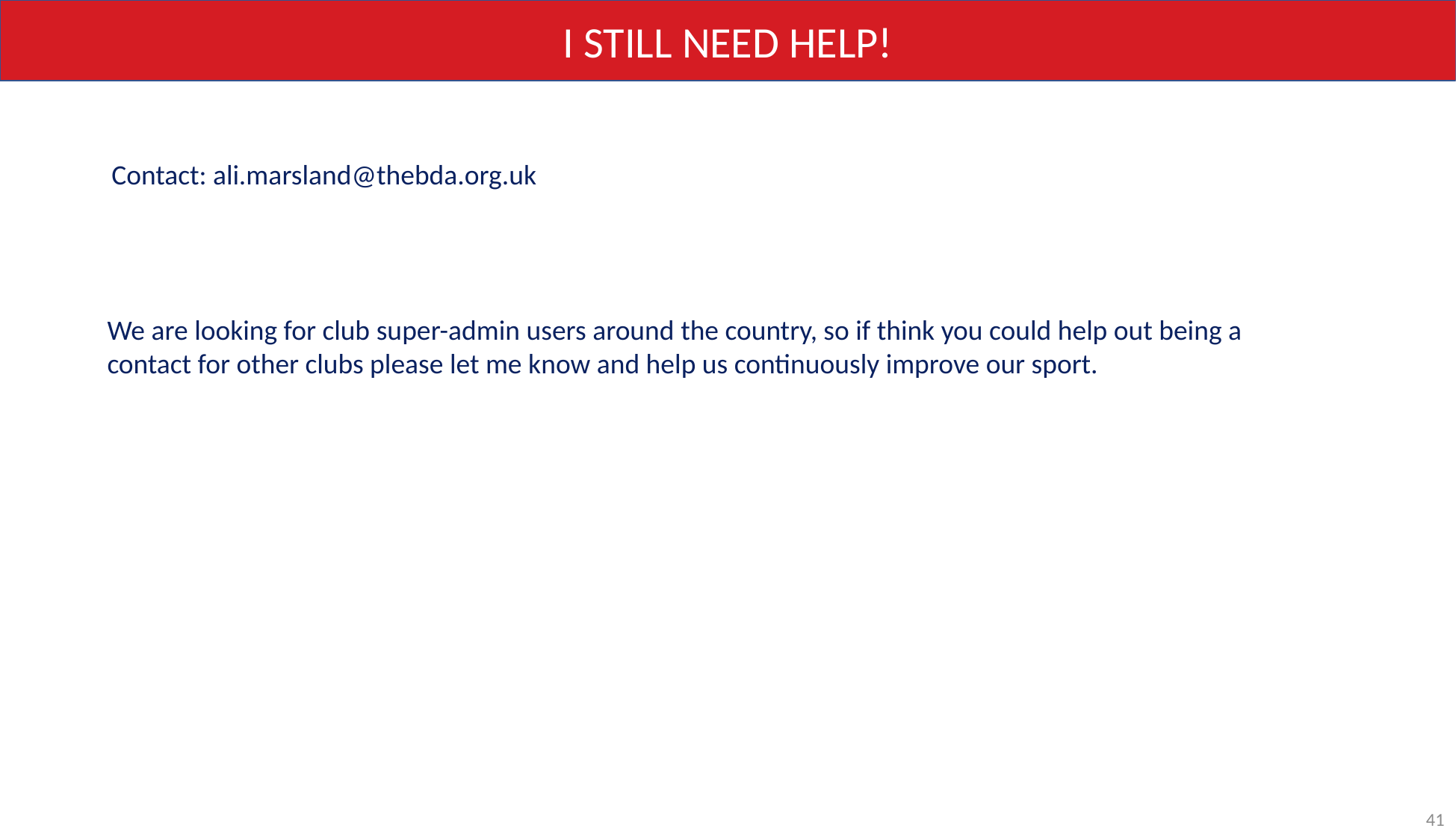

I STILL NEED HELP!
Contact: ali.marsland@thebda.org.uk
We are looking for club super-admin users around the country, so if think you could help out being a contact for other clubs please let me know and help us continuously improve our sport.
41